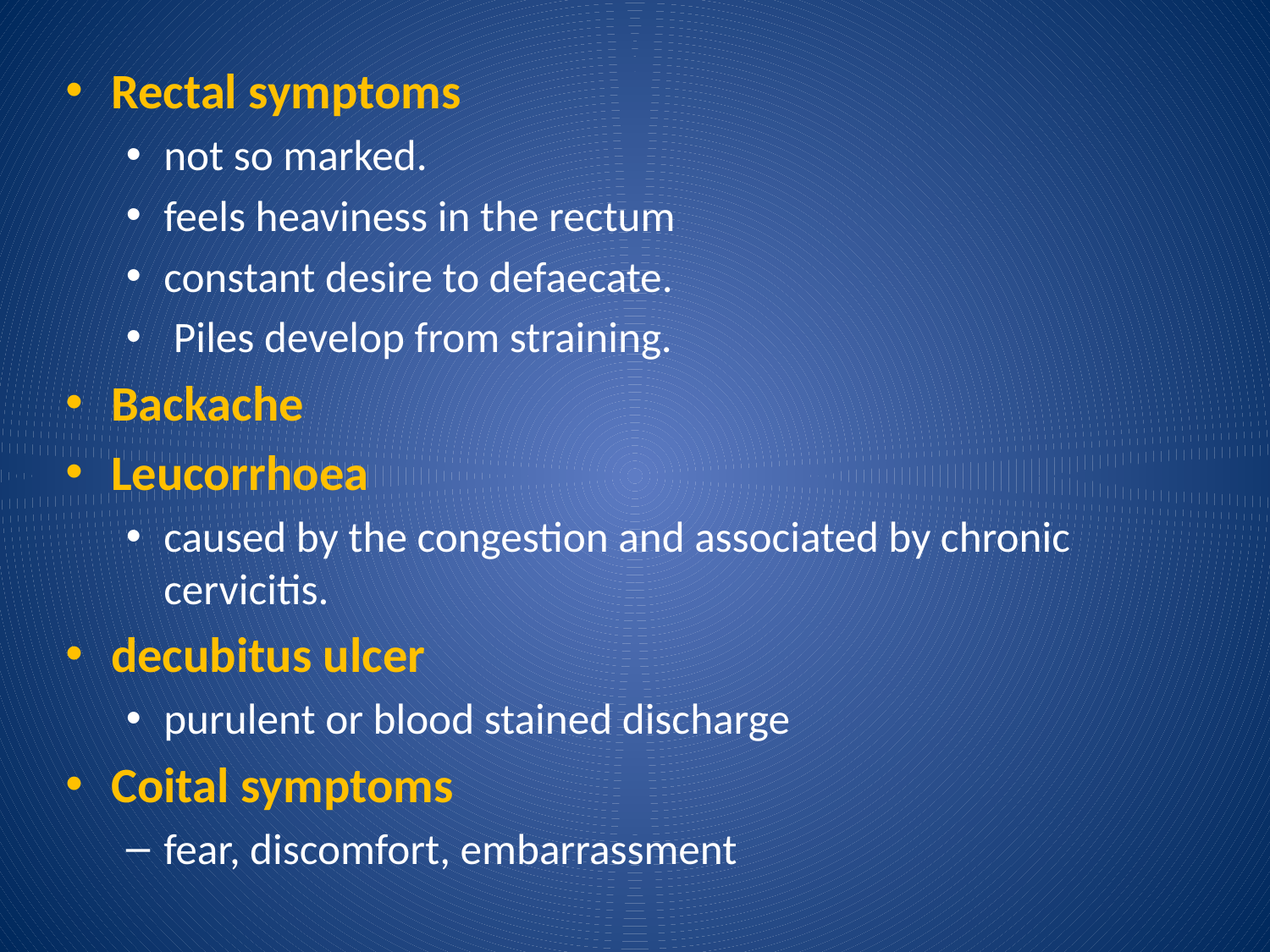

Rectal symptoms
not so marked.
feels heaviness in the rectum
constant desire to defaecate.
 Piles develop from straining.
Backache
Leucorrhoea
caused by the congestion and associated by chronic cervicitis.
decubitus ulcer
purulent or blood stained discharge
Coital symptoms
fear, discomfort, embarrassment